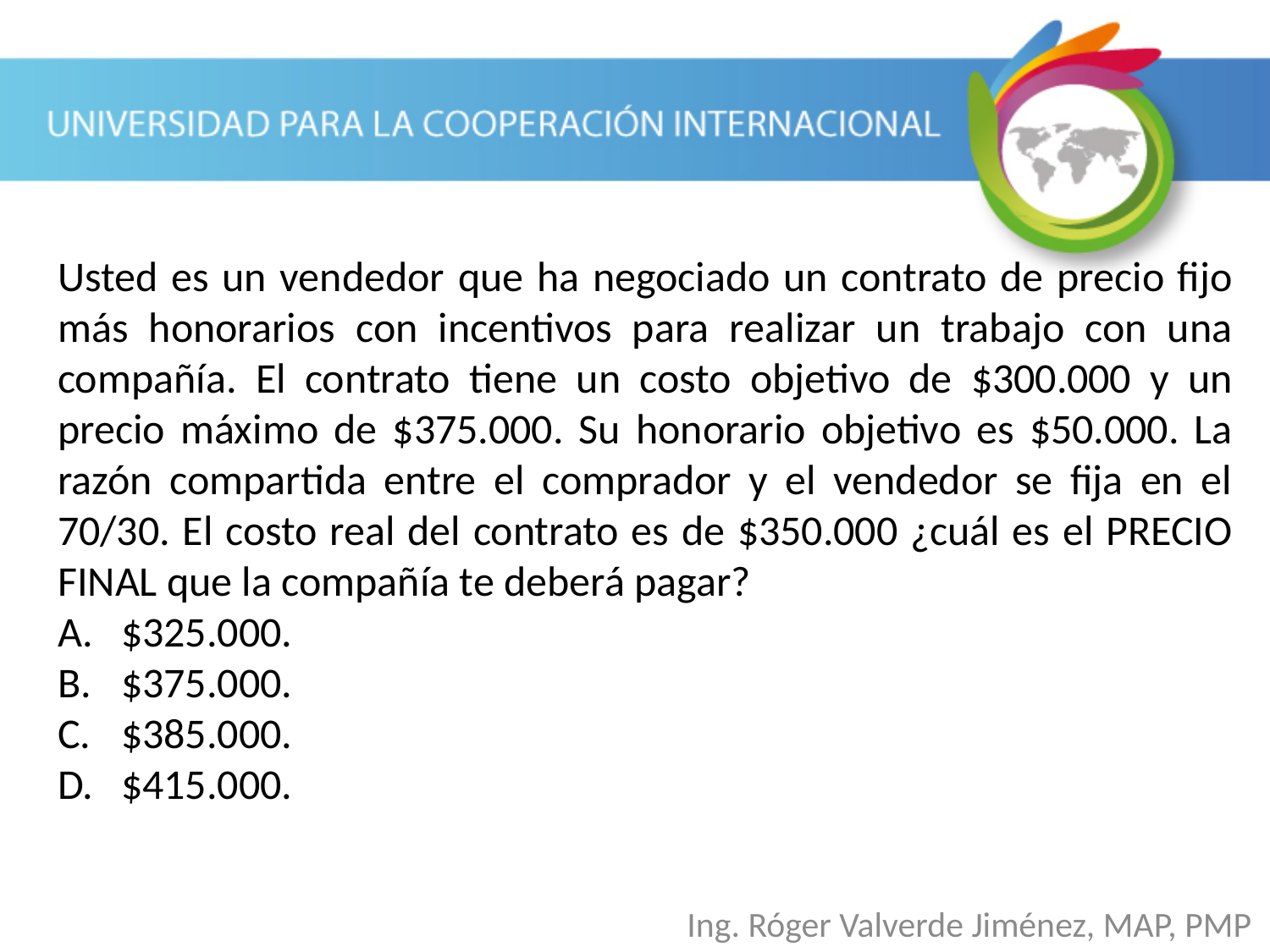

Usted es un vendedor que ha negociado un contrato de precio fijo más honorarios con incentivos para realizar un trabajo con una compañía. El contrato tiene un costo objetivo de $300.000 y un precio máximo de $375.000. Su honorario objetivo es $50.000. La razón compartida entre el comprador y el vendedor se fija en el 70/30. El costo real del contrato es de $350.000 ¿cuál es el PRECIO FINAL que la compañía te deberá pagar?
$325.000.
$375.000.
$385.000.
$415.000.

Ing. Róger Valverde Jiménez, MAP, PMP